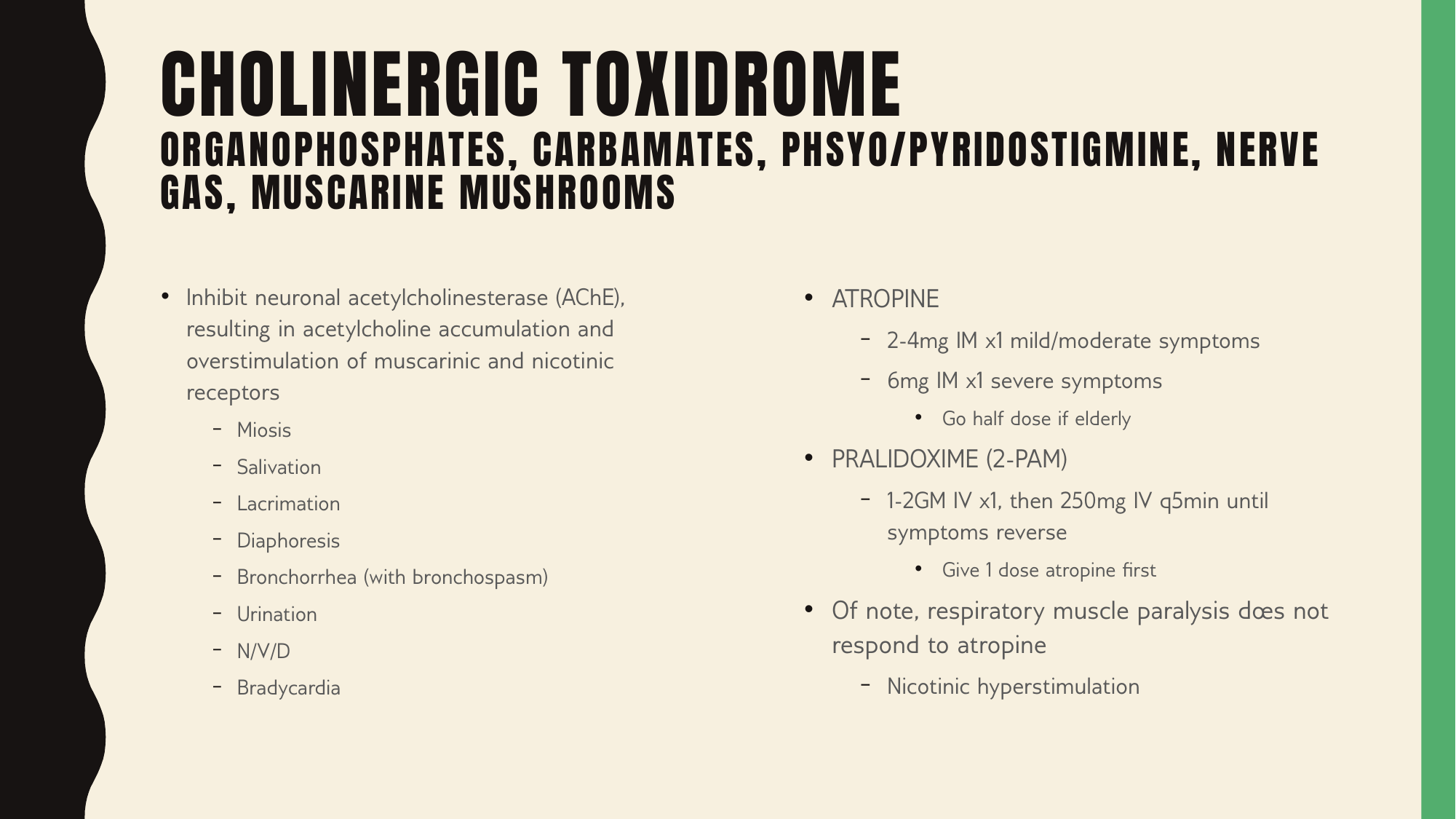

# CHOLINERGIC TOXIDROME ORGANOPHOSPHATES, CARBAMATES, PHSYO/PYRIDOSTIGMINE, NERVE GAS, MUSCARINE MUSHROOMS
Inhibit neuronal acetylcholinesterase (AChE), resulting in acetylcholine accumulation and overstimulation of muscarinic and nicotinic receptors
Miosis
Salivation
Lacrimation
Diaphoresis
Bronchorrhea (with bronchospasm)
Urination
N/V/D
Bradycardia

ATROPINE
2-4mg IM x1 mild/moderate symptoms
6mg IM x1 severe symptoms
Go half dose if elderly
PRALIDOXIME (2-PAM)
1-2GM IV x1, then 250mg IV q5min until symptoms reverse
Give 1 dose atropine first
Of note, respiratory muscle paralysis does not respond to atropine
Nicotinic hyperstimulation